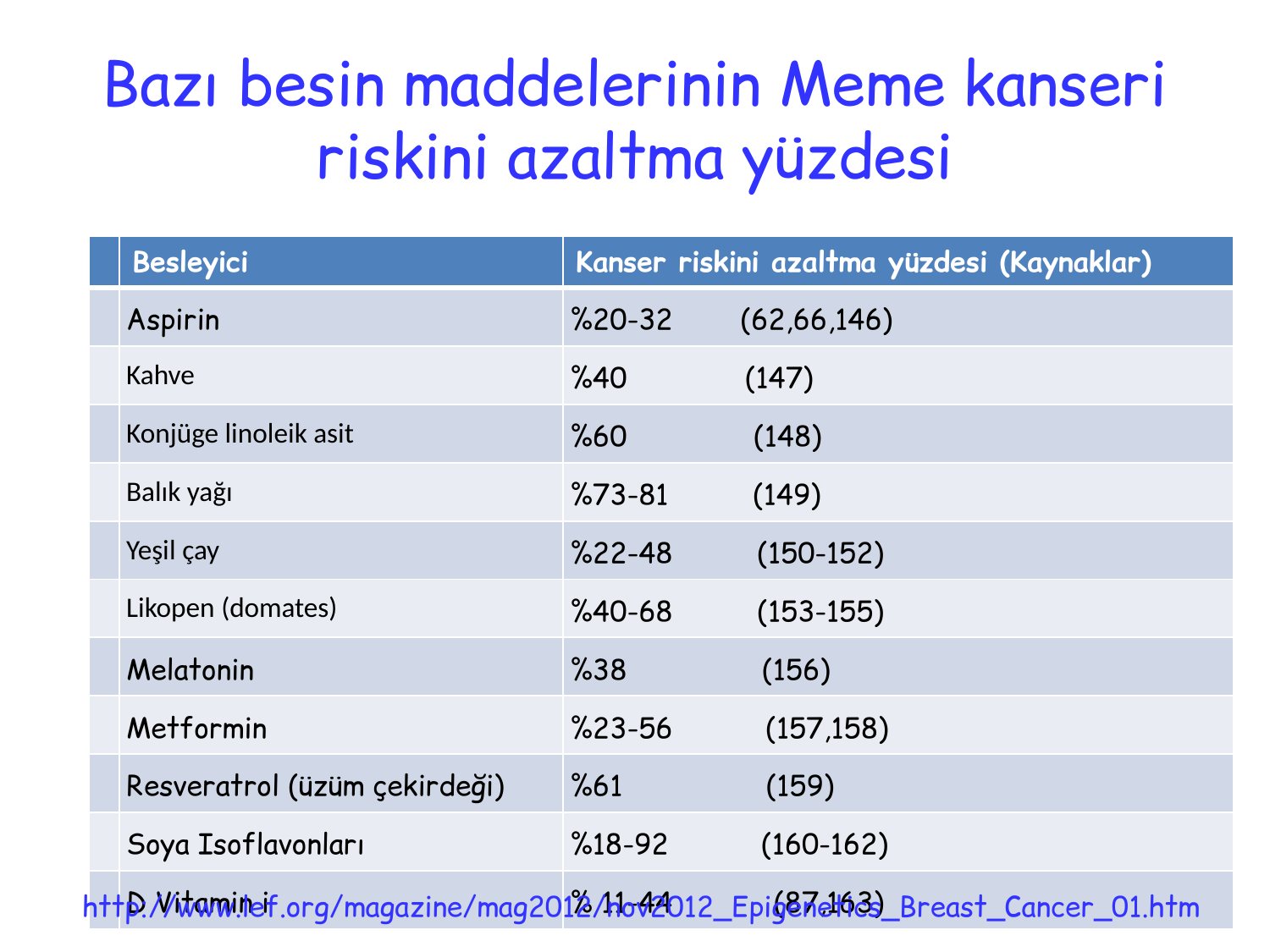

# Bazı besin maddelerinin Meme kanseri riskini azaltma yüzdesi
|  | Besleyici | Kanser riskini azaltma yüzdesi (Kaynaklar) |
| --- | --- | --- |
|  | Aspirin | %20-32 (62,66,146) |
|  | Kahve | %40 (147) |
|  | Konjüge linoleik asit | %60 (148) |
|  | Balık yağı | %73-81 (149) |
|  | Yeşil çay | %22-48 (150-152) |
|  | Likopen (domates) | %40-68 (153-155) |
|  | Melatonin | %38 (156) |
|  | Metformin | %23-56 (157,158) |
|  | Resveratrol (üzüm çekirdeği) | %61 (159) |
|  | Soya Isoflavonları | %18-92 (160-162) |
|  | D Vitamin i | % 11-44 (87,163) |
http://www.lef.org/magazine/mag2012/nov2012_Epigenetics_Breast_Cancer_01.htm